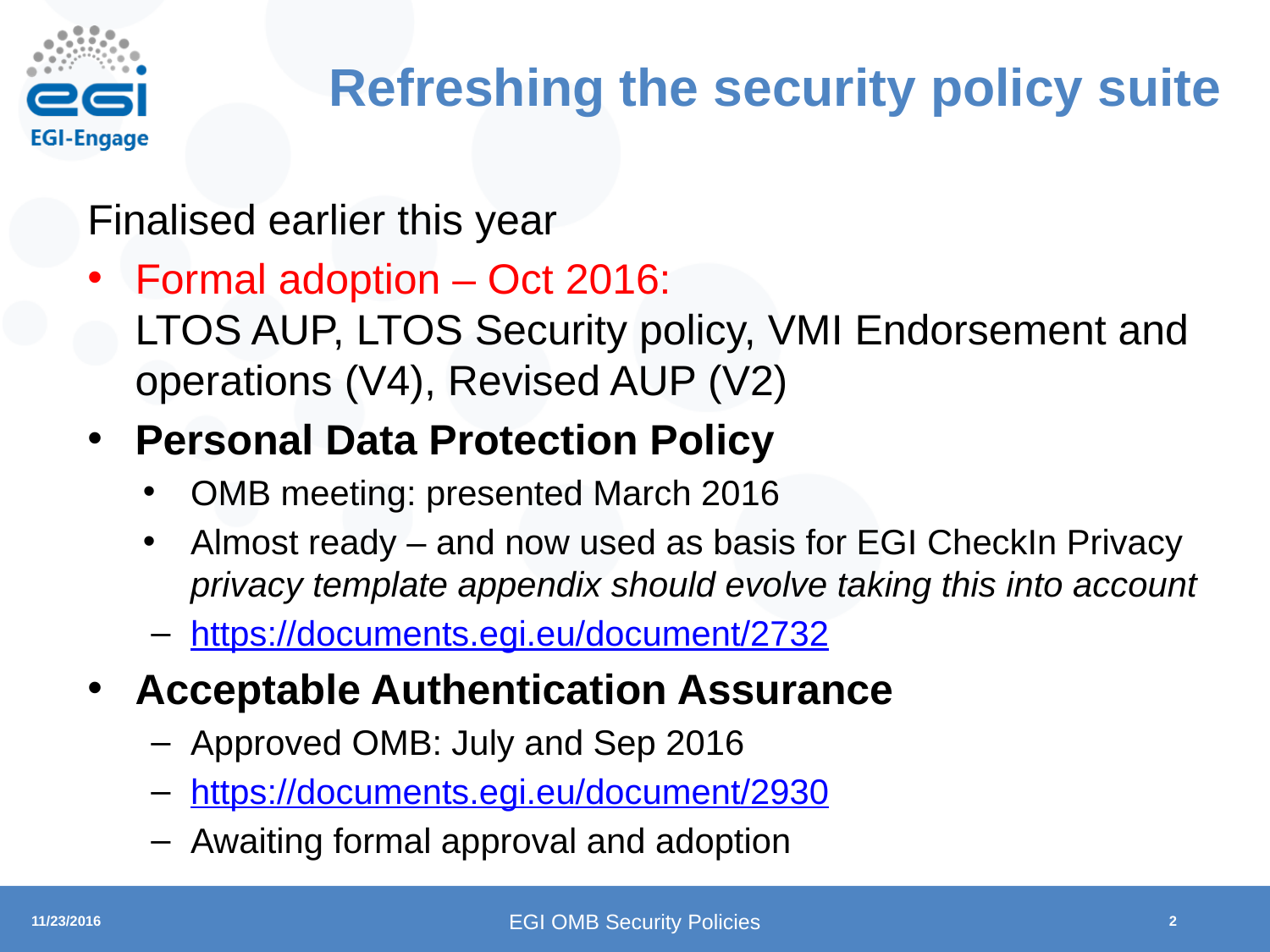

# Refreshing the security policy suite
Finalised earlier this year
Formal adoption – Oct 2016:
LTOS AUP, LTOS Security policy, VMI Endorsement and operations (V4), Revised AUP (V2)
Personal Data Protection Policy
OMB meeting: presented March 2016
Almost ready – and now used as basis for EGI CheckIn Privacy
privacy template appendix should evolve taking this into account
https://documents.egi.eu/document/2732
Acceptable Authentication Assurance
Approved OMB: July and Sep 2016
https://documents.egi.eu/document/2930
Awaiting formal approval and adoption
EGI OMB Security Policies